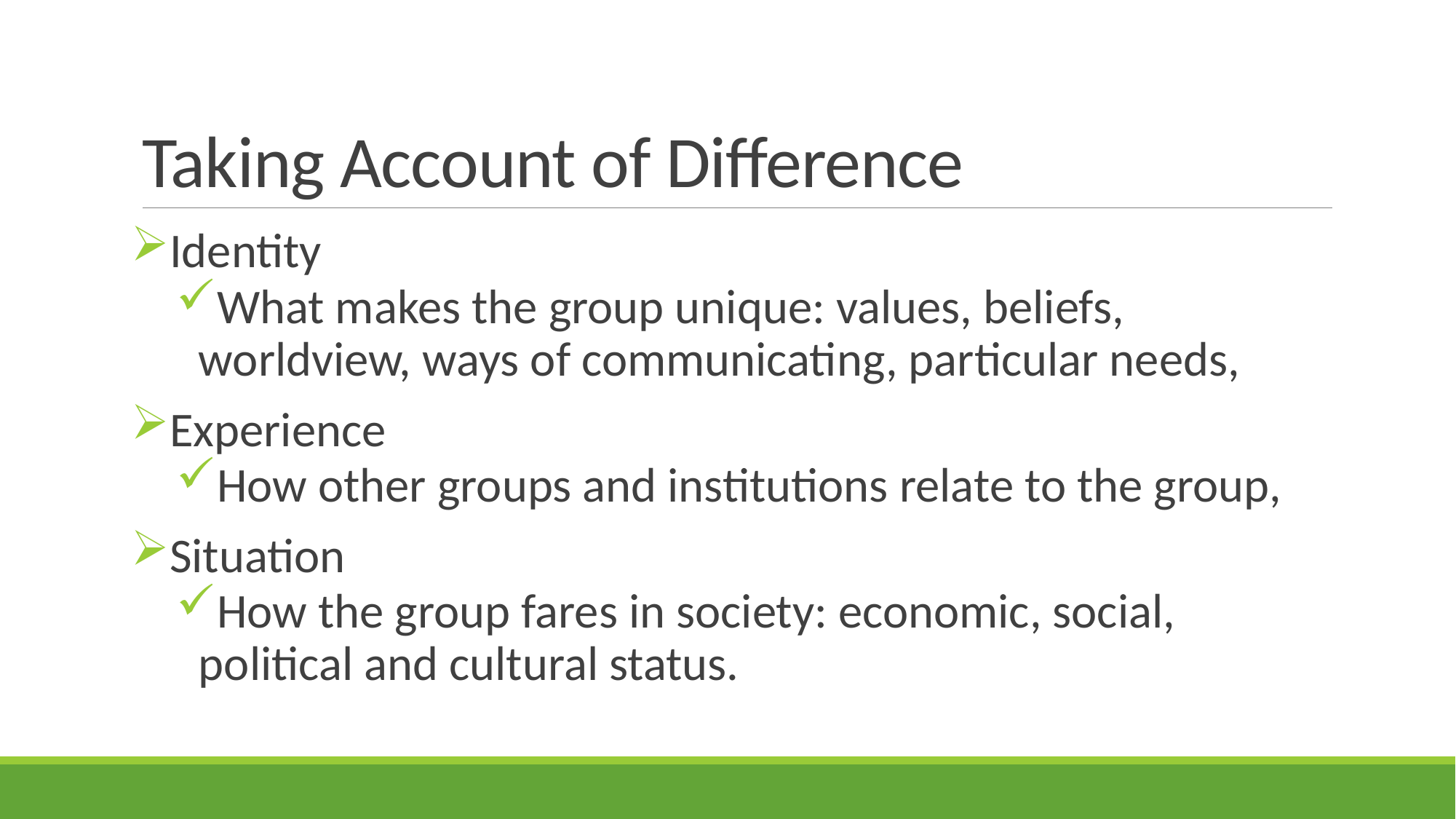

# Taking Account of Difference
Identity
What makes the group unique: values, beliefs, worldview, ways of communicating, particular needs,
Experience
How other groups and institutions relate to the group,
Situation
How the group fares in society: economic, social, political and cultural status.